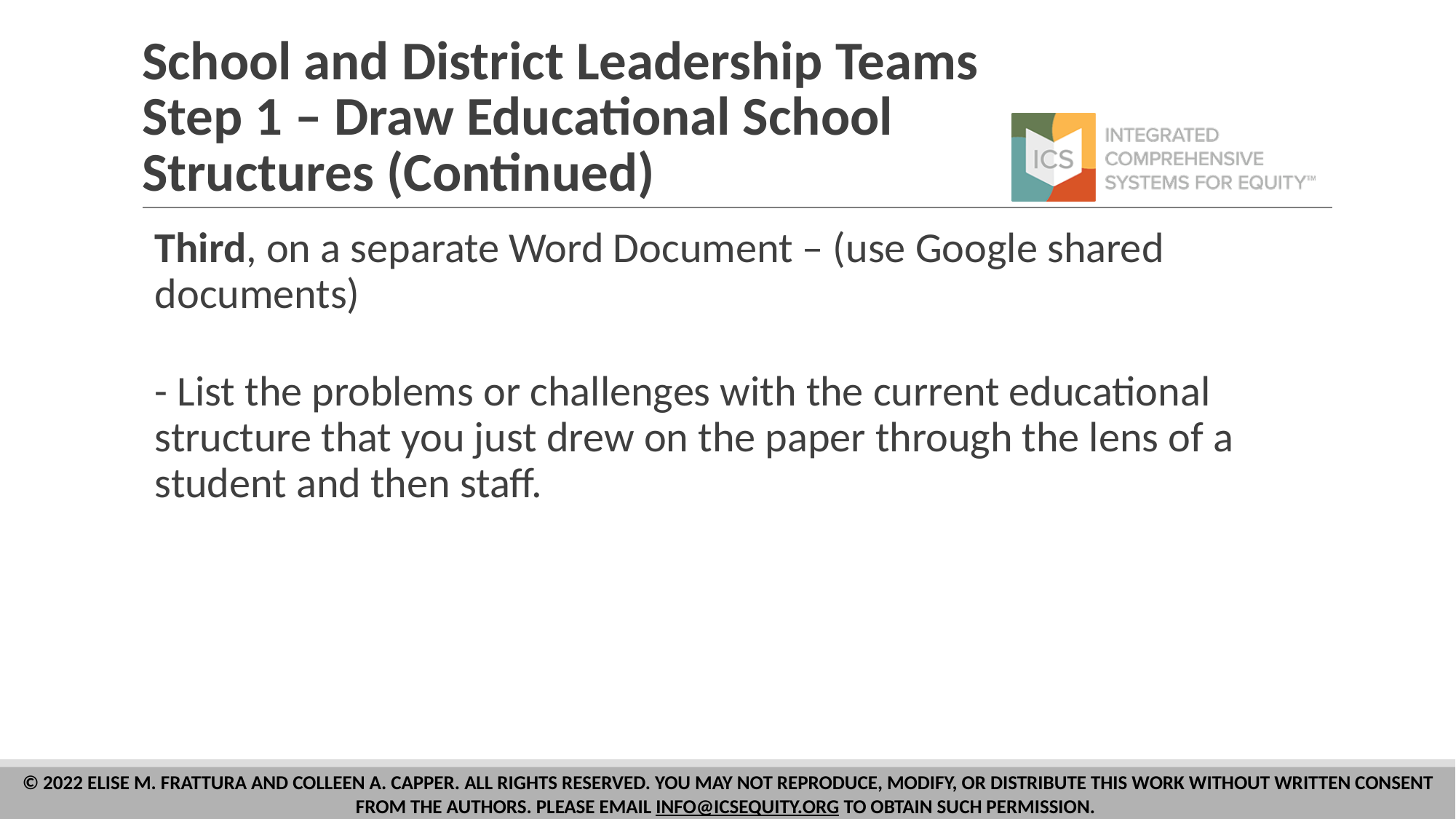

# School and District Leadership Teams Step 1 – Draw Educational School Structures (Continued)
Third, on a separate Word Document – (use Google shared documents)

- List the problems or challenges with the current educational structure that you just drew on the paper through the lens of a student and then staff.